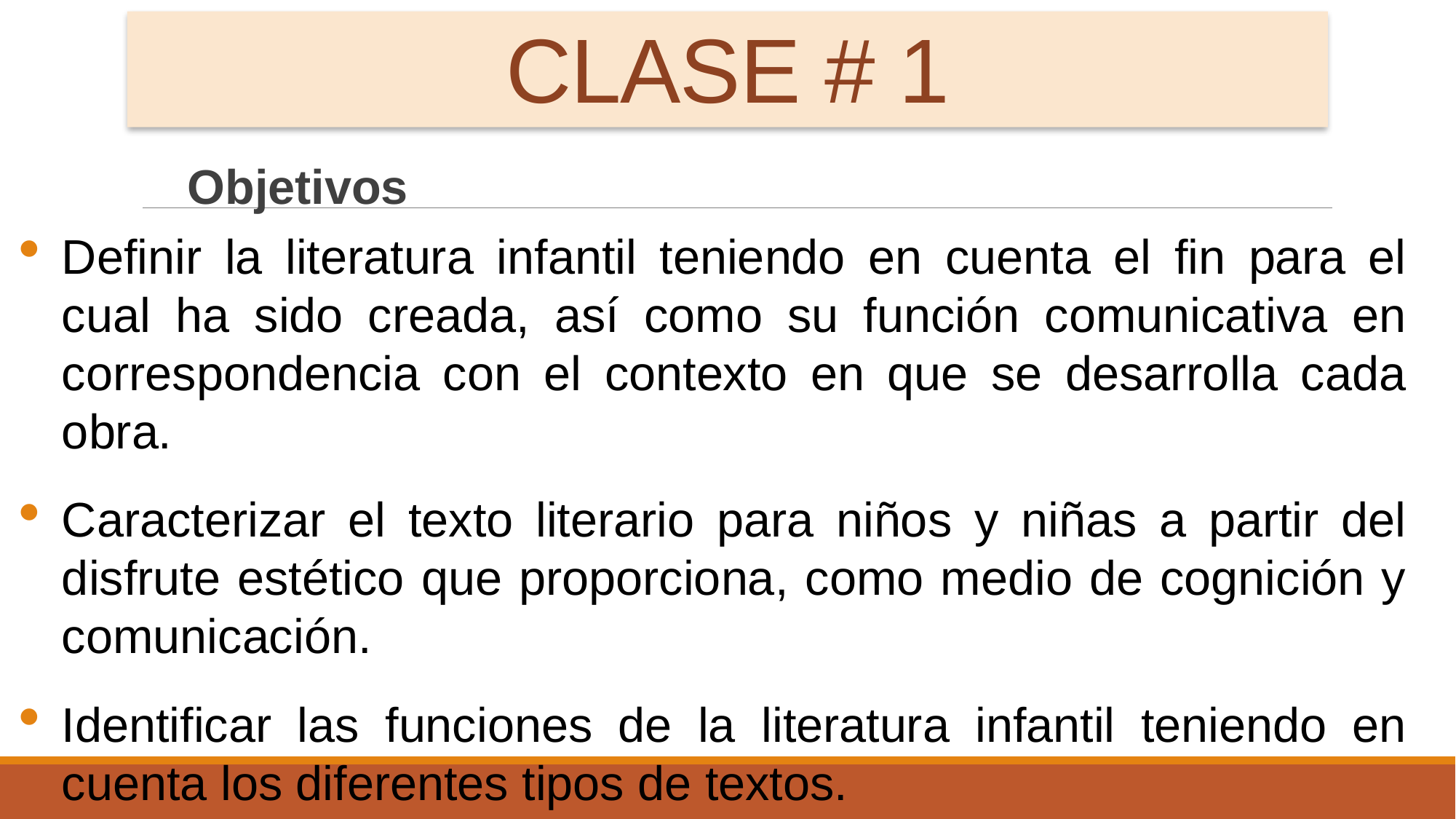

# CLASE # 1
Objetivos
Definir la literatura infantil teniendo en cuenta el fin para el cual ha sido creada, así como su función comunicativa en correspondencia con el contexto en que se desarrolla cada obra.
Caracterizar el texto literario para niños y niñas a partir del disfrute estético que proporciona, como medio de cognición y comunicación.
Identificar las funciones de la literatura infantil teniendo en cuenta los diferentes tipos de textos.
: